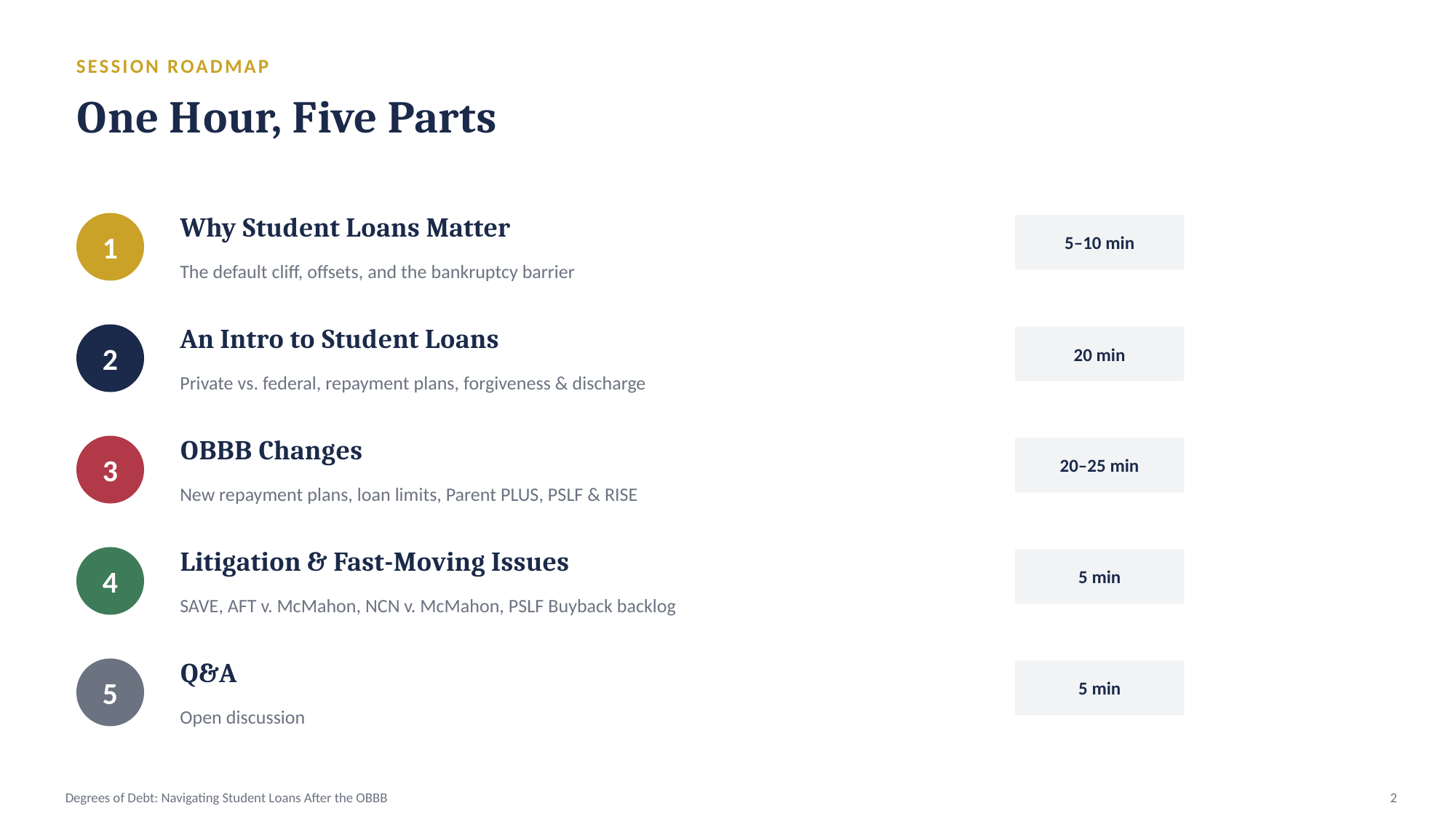

SESSION ROADMAP
One Hour, Five Parts
Why Student Loans Matter

1

5–10 min
The default cliff, offsets, and the bankruptcy barrier
An Intro to Student Loans

2

20 min
Private vs. federal, repayment plans, forgiveness & discharge
OBBB Changes

3

20–25 min
New repayment plans, loan limits, Parent PLUS, PSLF & RISE
Litigation & Fast-Moving Issues

4

5 min
SAVE, AFT v. McMahon, NCN v. McMahon, PSLF Buyback backlog
Q&A

5

5 min
Open discussion
Degrees of Debt: Navigating Student Loans After the OBBB
2